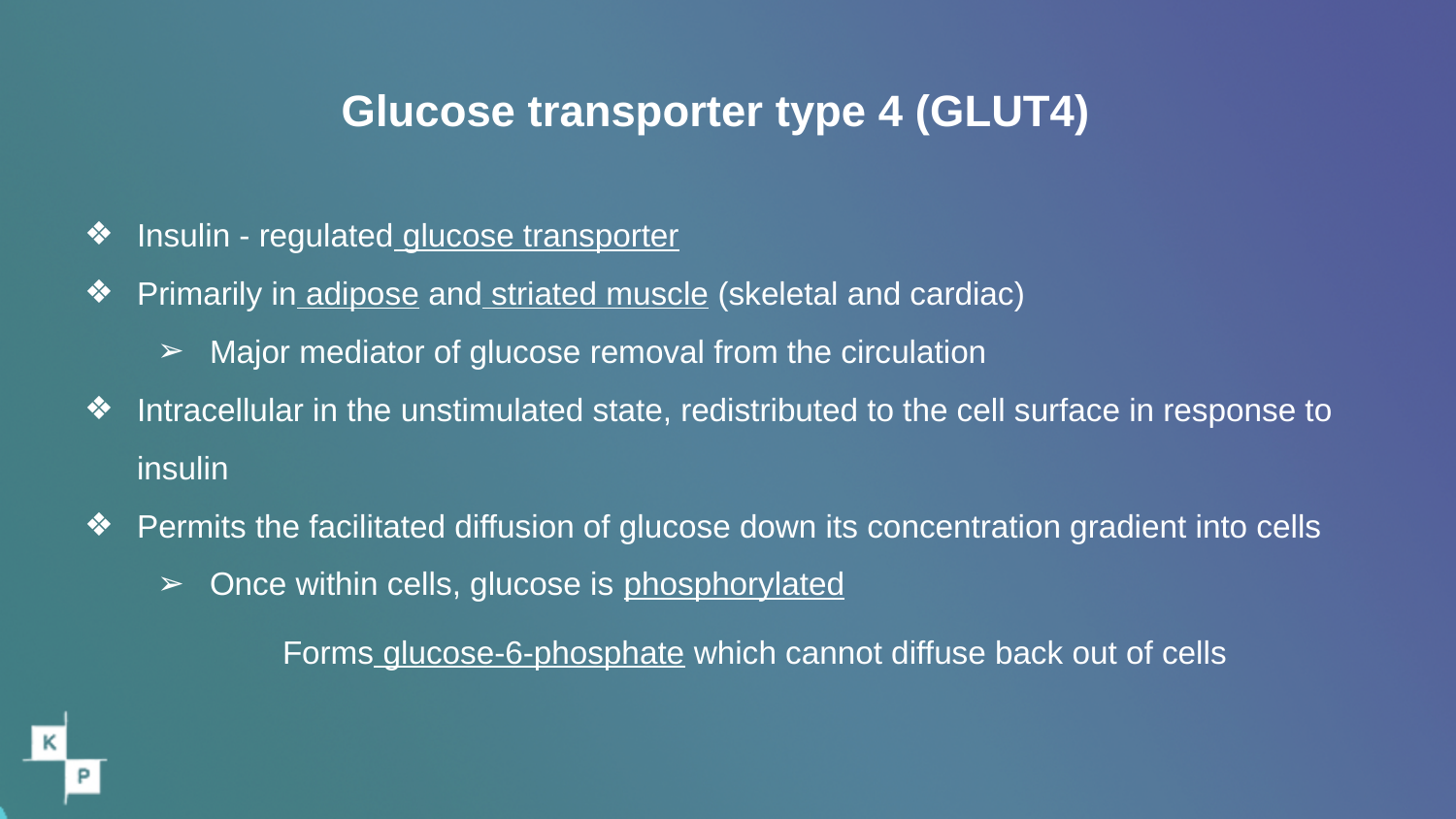

# Glucose transporter type 4 (GLUT4)

Insulin - regulated glucose transporter
Primarily in adipose and striated muscle (skeletal and cardiac)
Major mediator of glucose removal from the circulation
Intracellular in the unstimulated state, redistributed to the cell surface in response to insulin
Permits the facilitated diffusion of glucose down its concentration gradient into cells
Once within cells, glucose is phosphorylated
Forms glucose-6-phosphate which cannot diffuse back out of cells